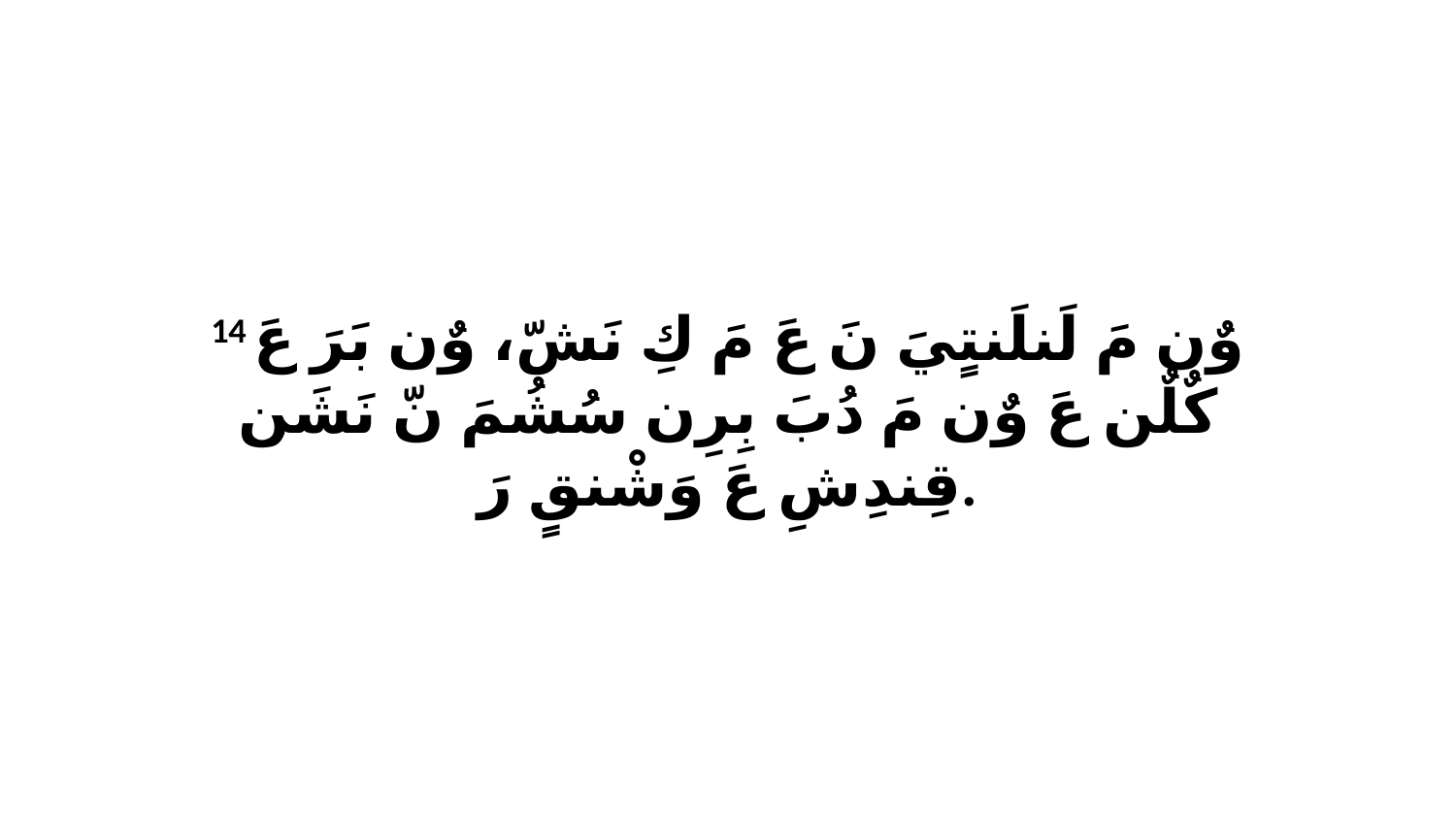

14 وٌن مَ لَنلَنتٍيَ نَ عَ مَ كِ نَشّ، وٌن بَرَ عَ كٌلٌن عَ وٌن مَ دُبَ بِرِن سُشُمَ نّ نَشَن قِندِشِ عَ وَشْنقٍ رَ.